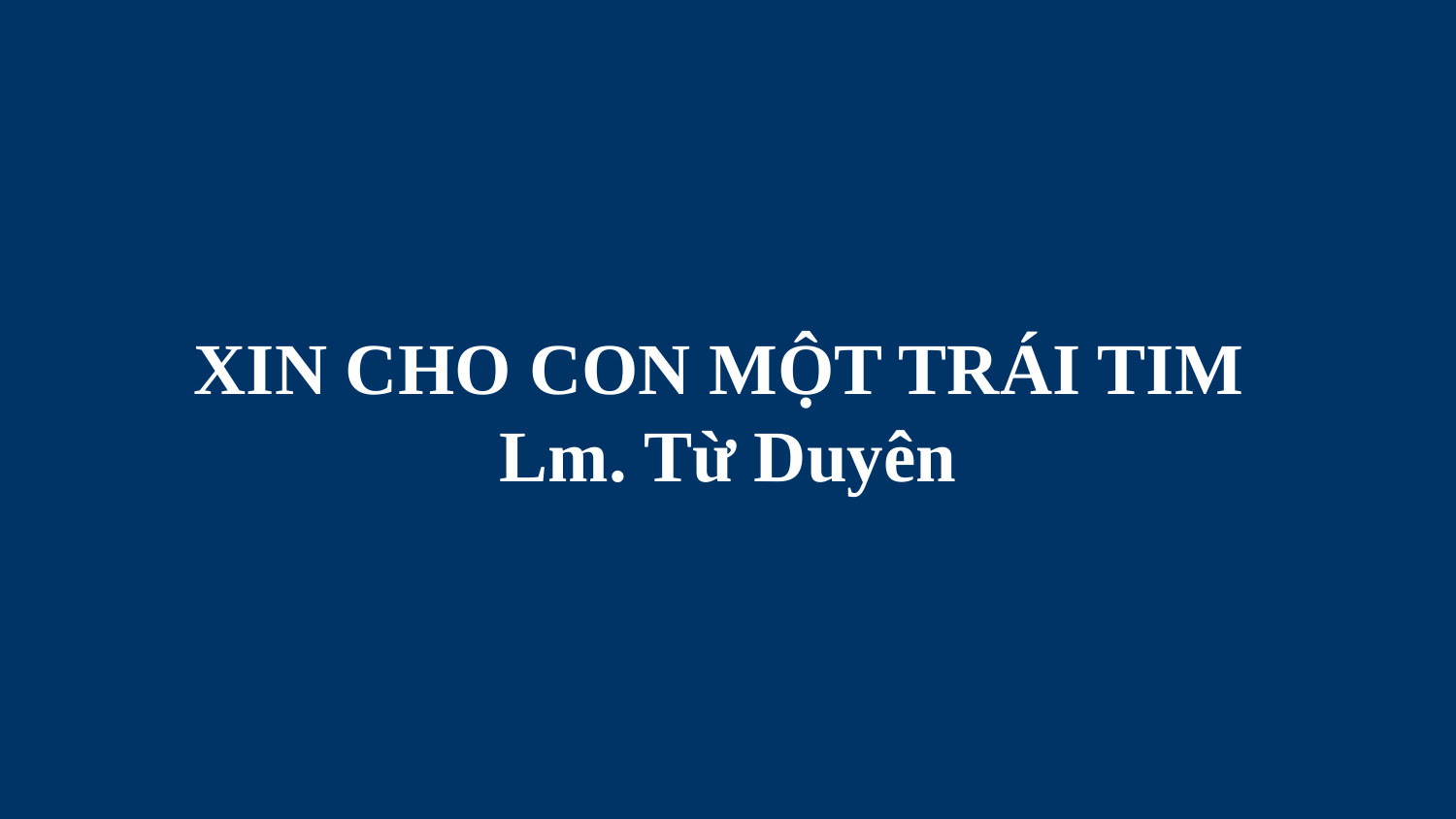

# XIN CHO CON MỘT TRÁI TIM Lm. Từ Duyên